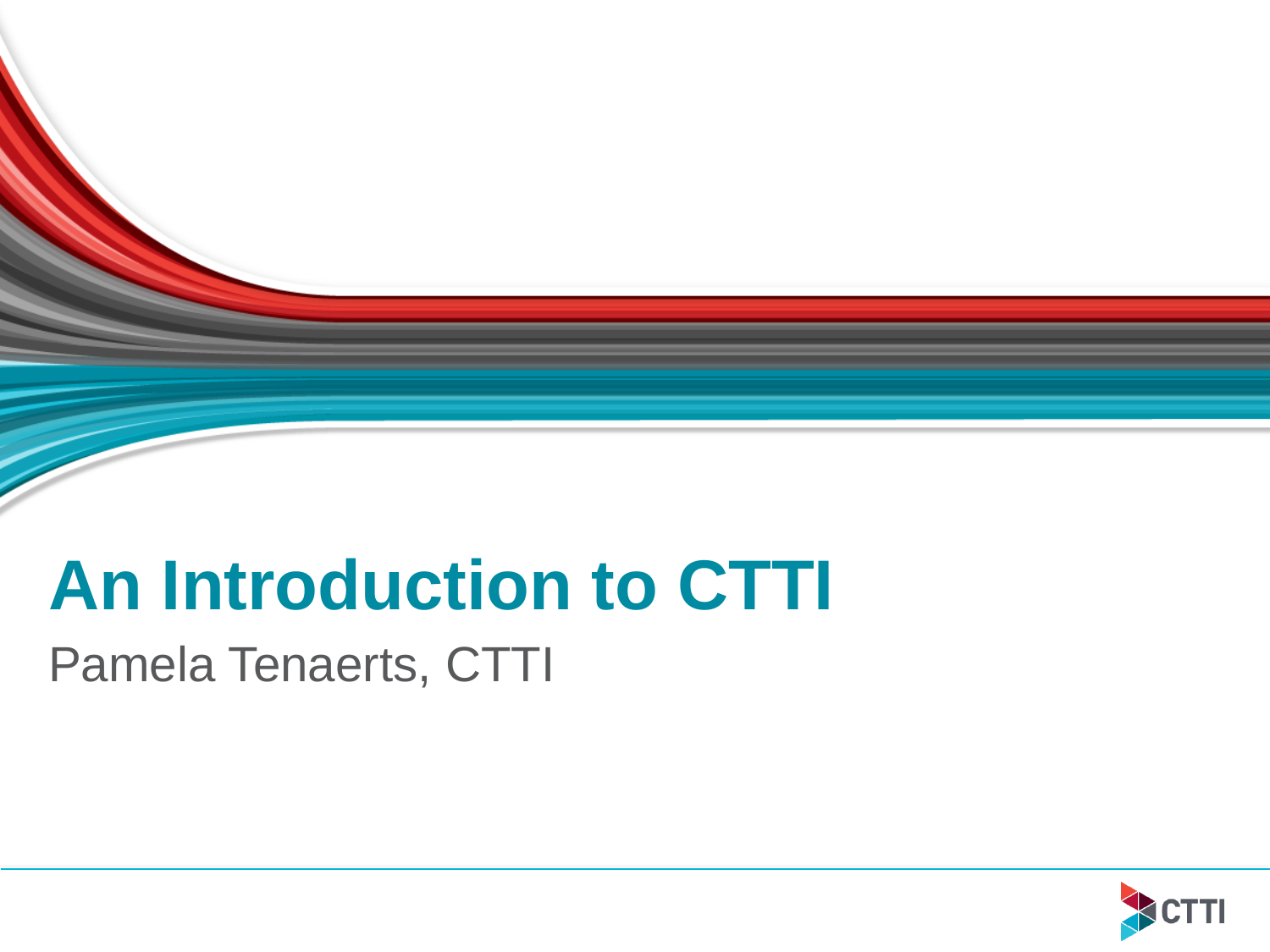

# An Introduction to CTTI
Pamela Tenaerts, CTTI